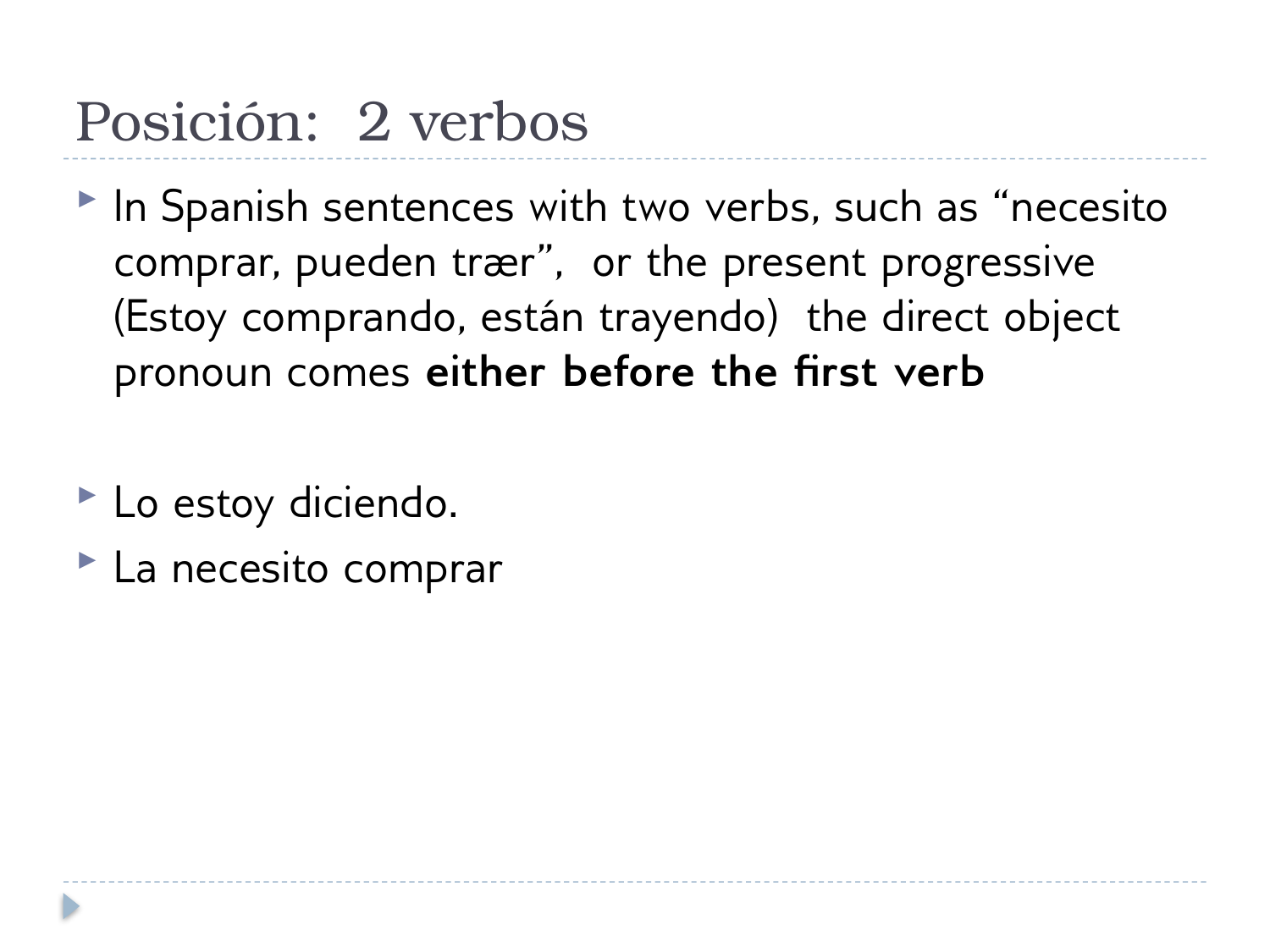

# Posición:  2 verbos
In Spanish sentences with two verbs, such as “necesito comprar, pueden traer”,  or the present progressive (Estoy comprando, están trayendo)  the direct object pronoun comes either before the first verb

Lo estoy diciendo.
La necesito comprar